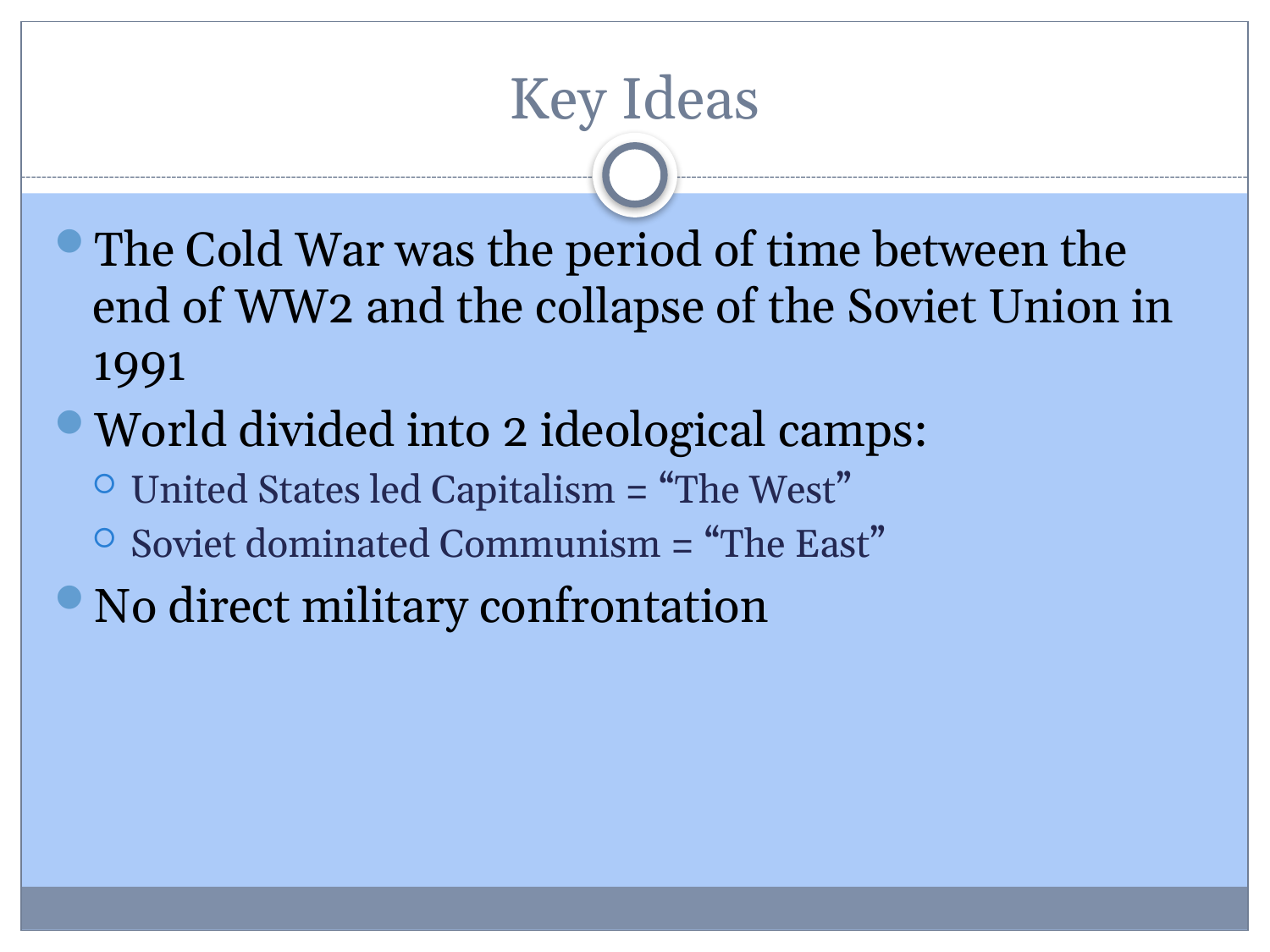

# Key Ideas
The Cold War was the period of time between the end of WW2 and the collapse of the Soviet Union in 1991
World divided into 2 ideological camps:
United States led Capitalism = “The West”
Soviet dominated Communism = “The East”
No direct military confrontation